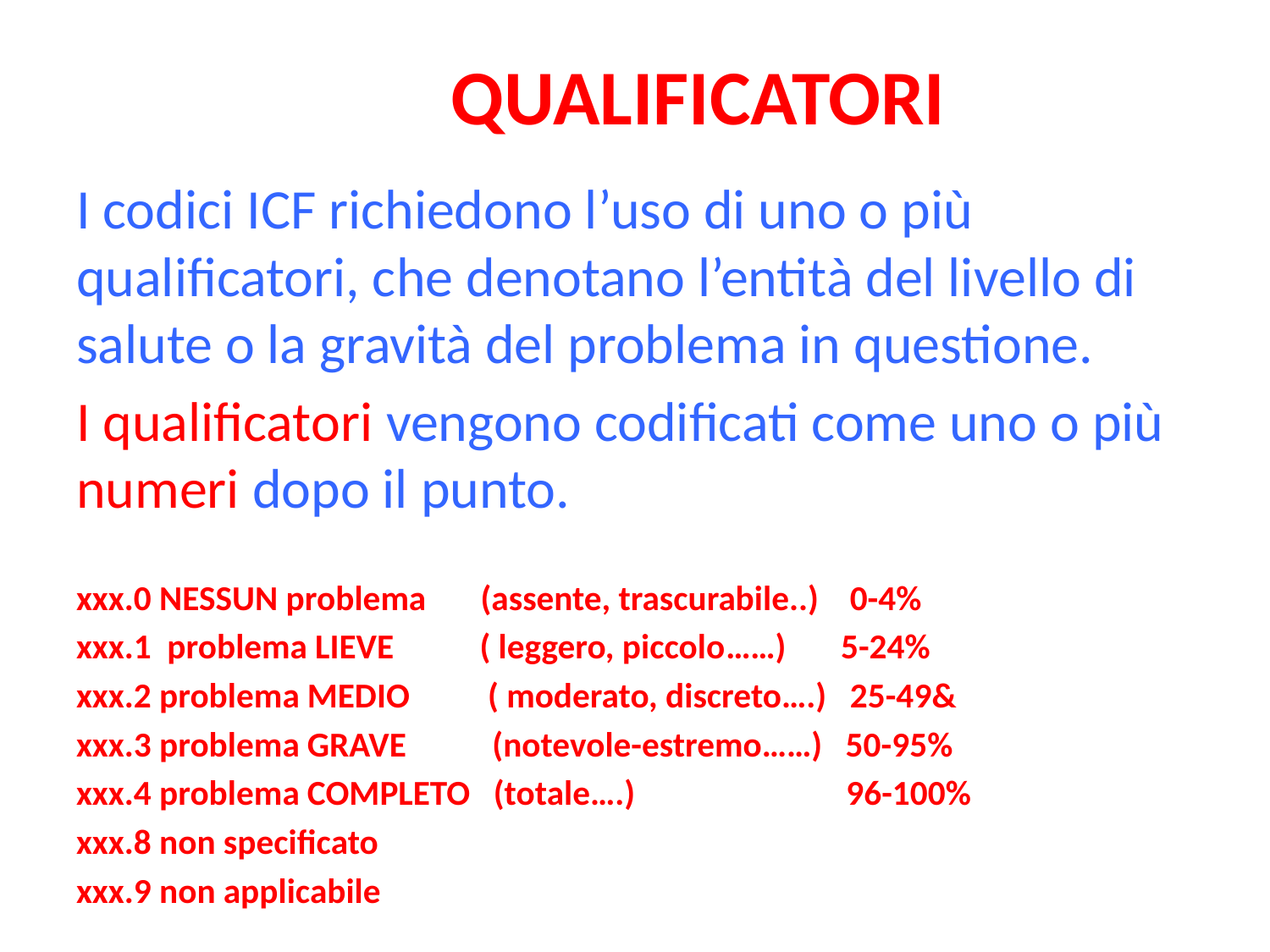

# QUALIFICATORI
I codici ICF richiedono l’uso di uno o più qualificatori, che denotano l’entità del livello di salute o la gravità del problema in questione.
I qualificatori vengono codificati come uno o più numeri dopo il punto.

xxx.0 NESSUN problema       (assente, trascurabile..)    0-4%
xxx.1  problema LIEVE           ( leggero, piccolo……)       5-24%
xxx.2 problema MEDIO          ( moderato, discreto….)   25-49&
xxx.3 problema GRAVE           (notevole-estremo……)   50-95%
xxx.4 problema COMPLETO   (totale….)                           96-100%
xxx.8 non specificato
xxx.9 non applicabile